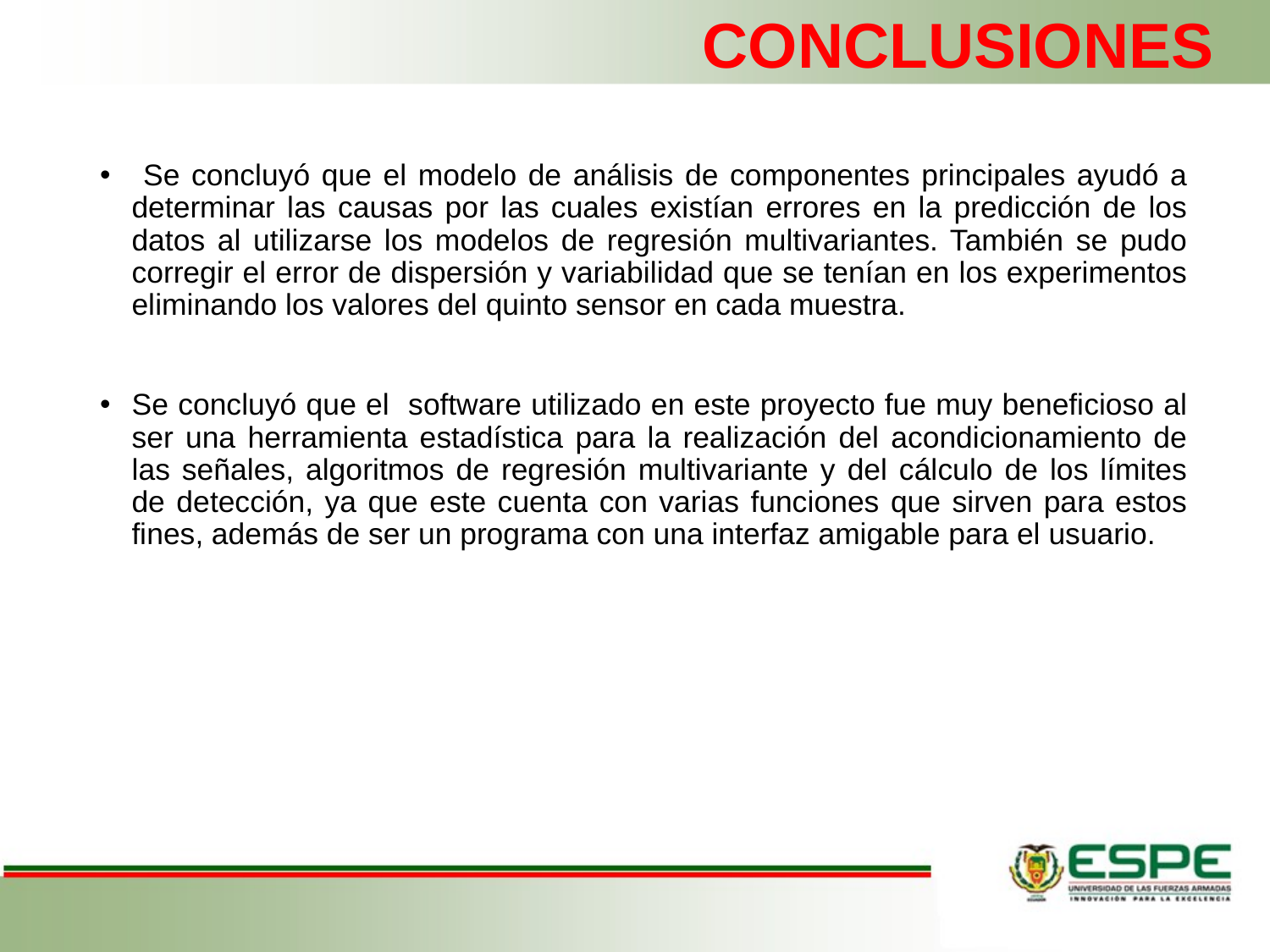

# CONCLUSIONES

 Se concluyó que el modelo de análisis de componentes principales ayudó a determinar las causas por las cuales existían errores en la predicción de los datos al utilizarse los modelos de regresión multivariantes. También se pudo corregir el error de dispersión y variabilidad que se tenían en los experimentos eliminando los valores del quinto sensor en cada muestra.

Se concluyó que el  software utilizado en este proyecto fue muy beneficioso al ser una herramienta estadística para la realización del acondicionamiento de las señales, algoritmos de regresión multivariante y del cálculo de los límites de detección, ya que este cuenta con varias funciones que sirven para estos fines, además de ser un programa con una interfaz amigable para el usuario.